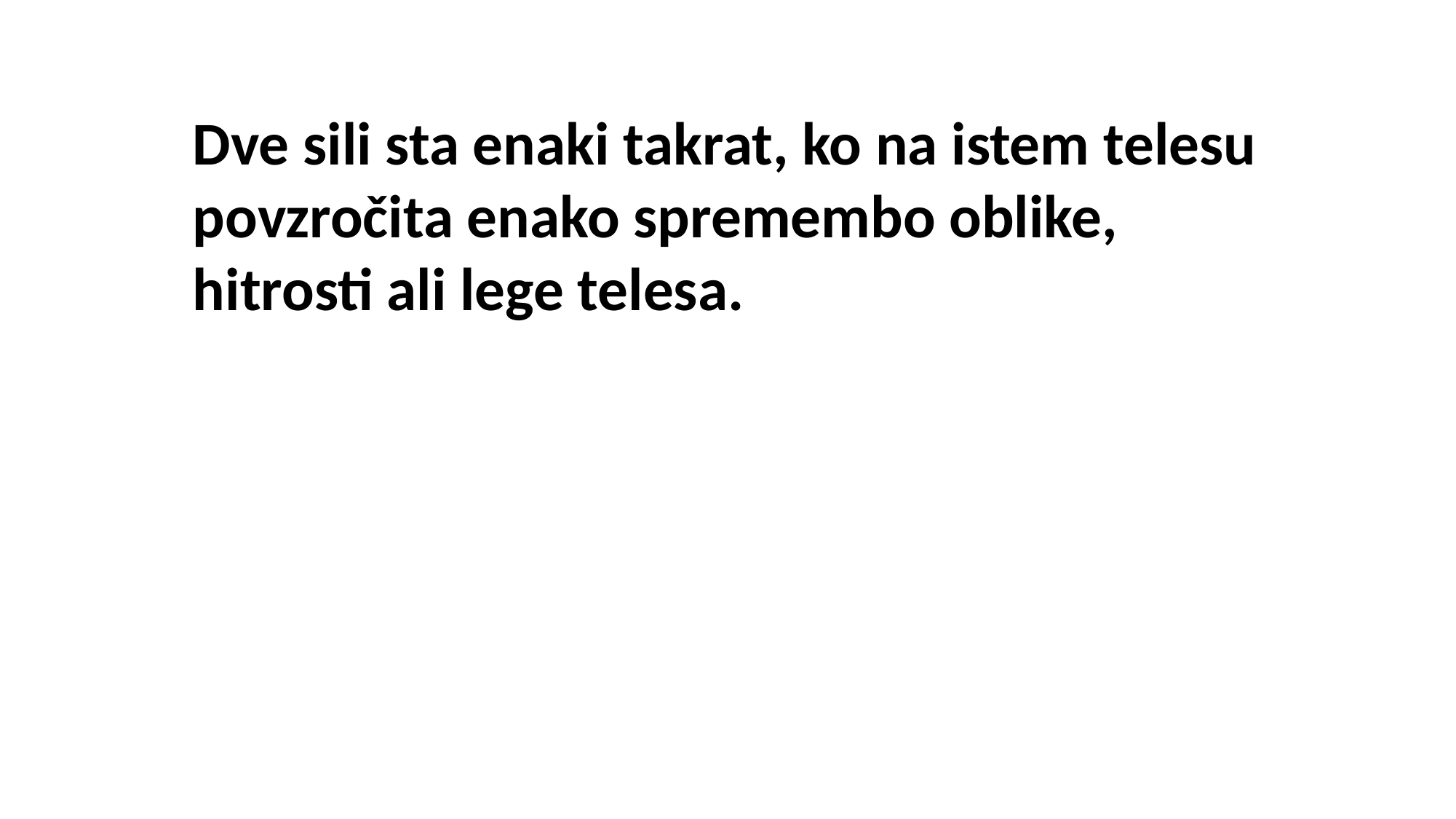

Dve sili sta enaki takrat, ko na istem telesu povzročita enako spremembo oblike, hitrosti ali lege telesa.